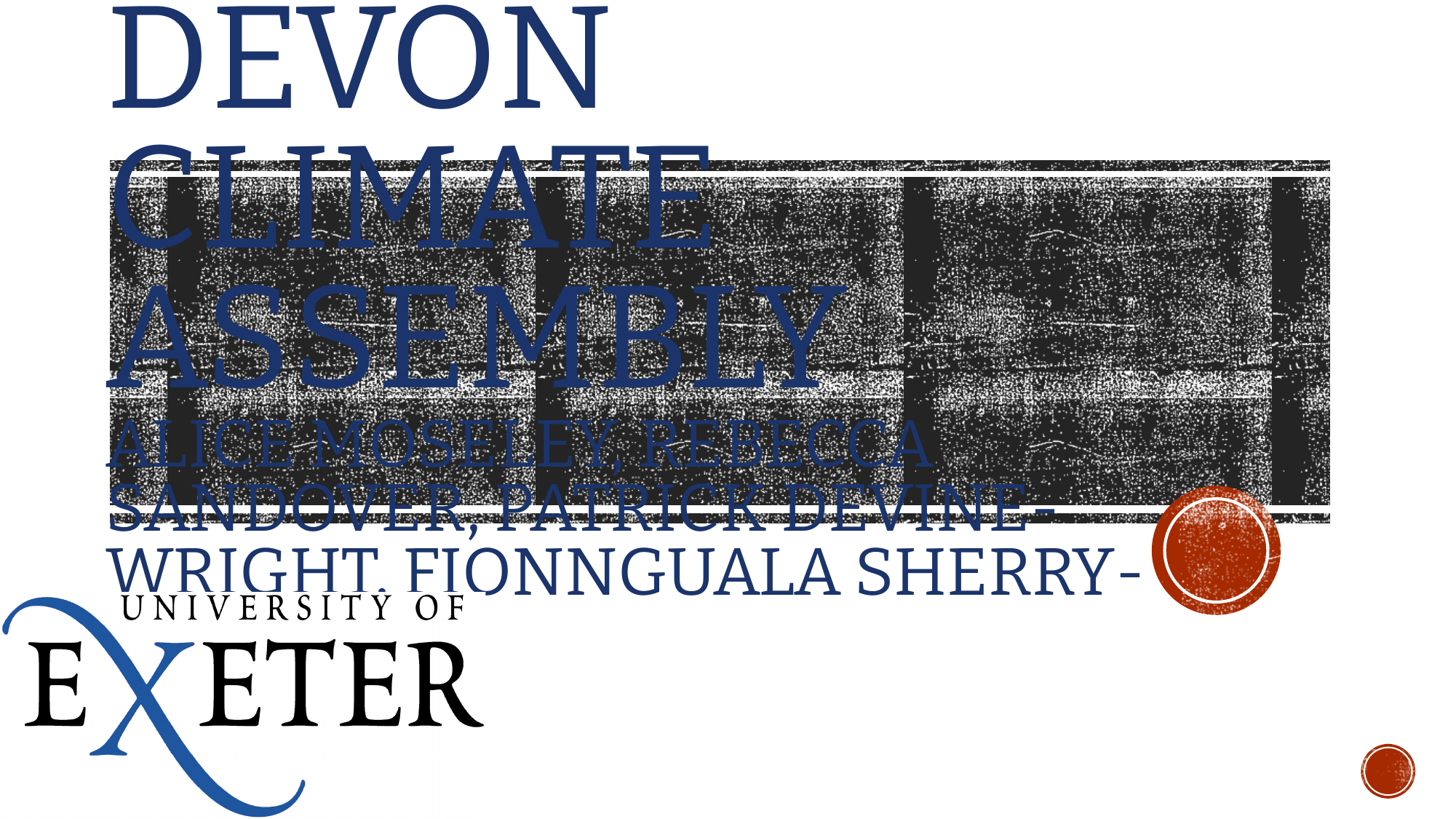

# Devon Climate Assembly Alice Moseley, Rebecca Sandover, Patrick Devine-Wright, Fionnguala Sherry-Brennan